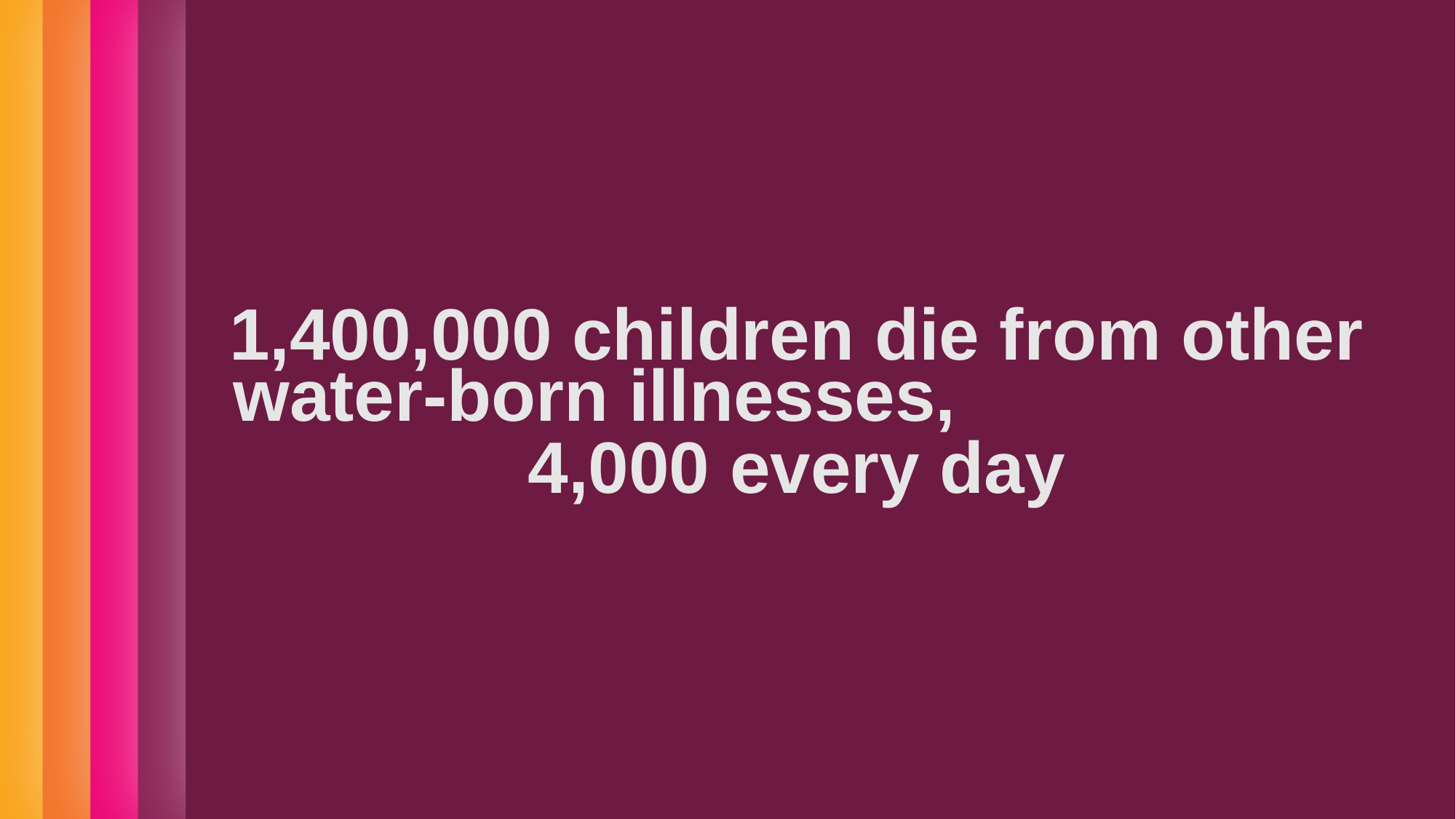

1,400,000 children die from other water-born illnesses,
4,000 every day